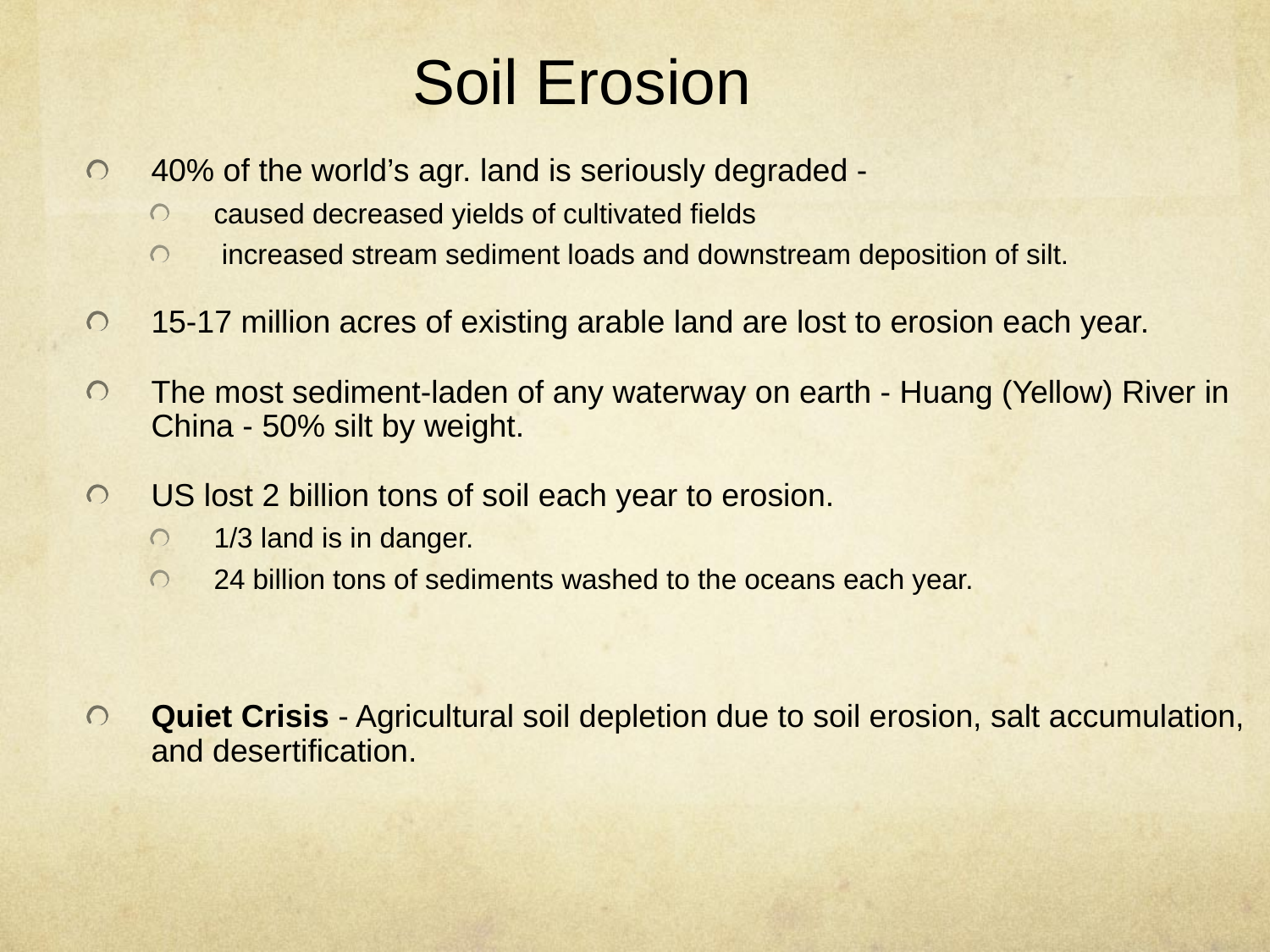

# Soil Erosion
40% of the world’s agr. land is seriously degraded -
caused decreased yields of cultivated fields
 increased stream sediment loads and downstream deposition of silt.
15-17 million acres of existing arable land are lost to erosion each year.
The most sediment-laden of any waterway on earth - Huang (Yellow) River in China - 50% silt by weight.
US lost 2 billion tons of soil each year to erosion.
1/3 land is in danger.
24 billion tons of sediments washed to the oceans each year.

Quiet Crisis - Agricultural soil depletion due to soil erosion, salt accumulation, and desertification.